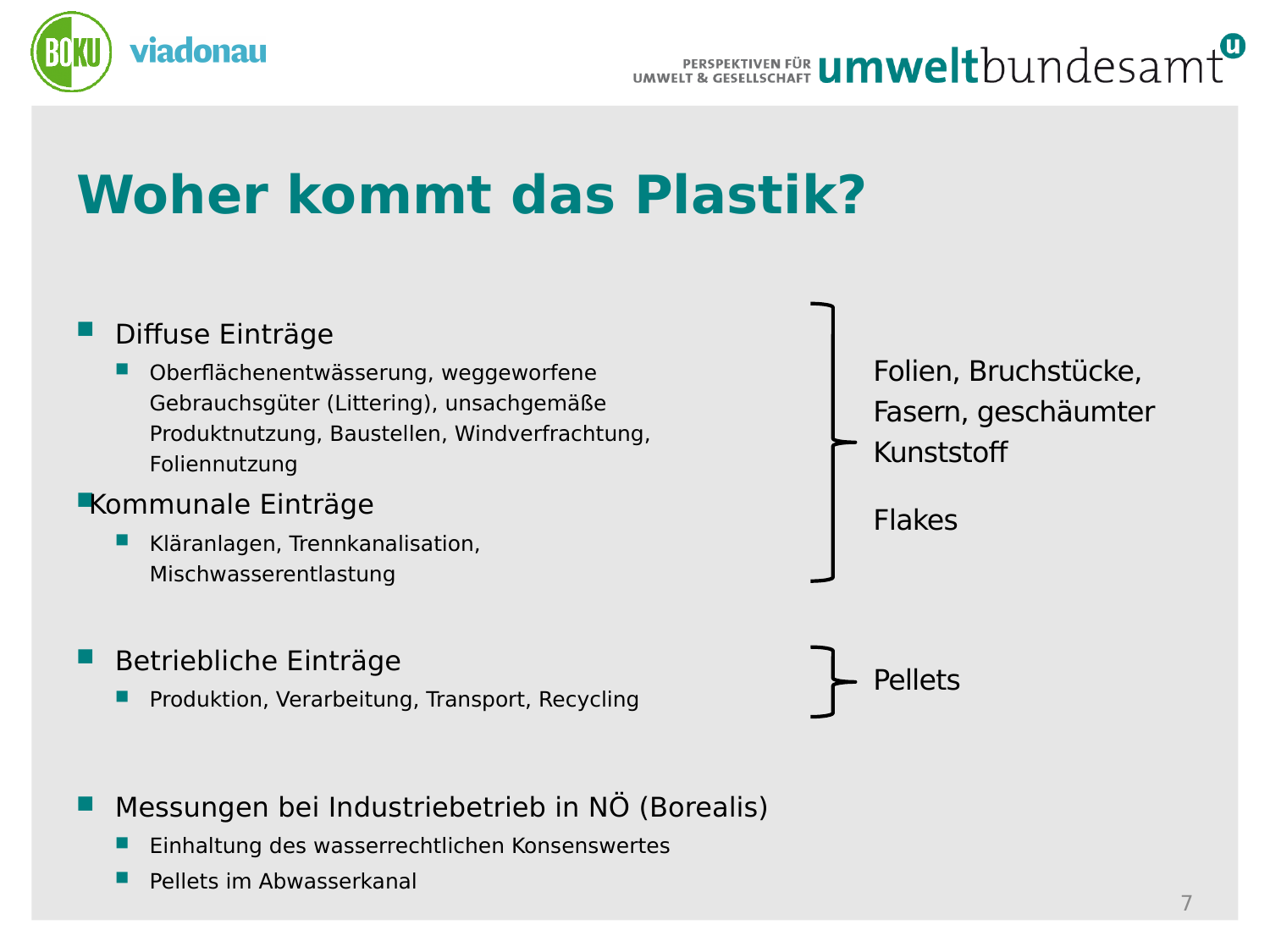

# Woher kommt das Plastik?
Diffuse Einträge
Oberflächenentwässerung, weggeworfene
Gebrauchsgüter (Littering), unsachgemäße
Produktnutzung, Baustellen, Windverfrachtung,
Foliennutzung
Kommunale Einträge
Kläranlagen, Trennkanalisation,
Mischwasserentlastung

Betriebliche Einträge
Produktion, Verarbeitung, Transport, Recycling

Messungen bei Industriebetrieb in NÖ (Borealis)
Einhaltung des wasserrechtlichen Konsenswertes
Pellets im Abwasserkanal

Folien, Bruchstücke,
Fasern, geschäumter Kunststoff

Flakes

Pellets

7